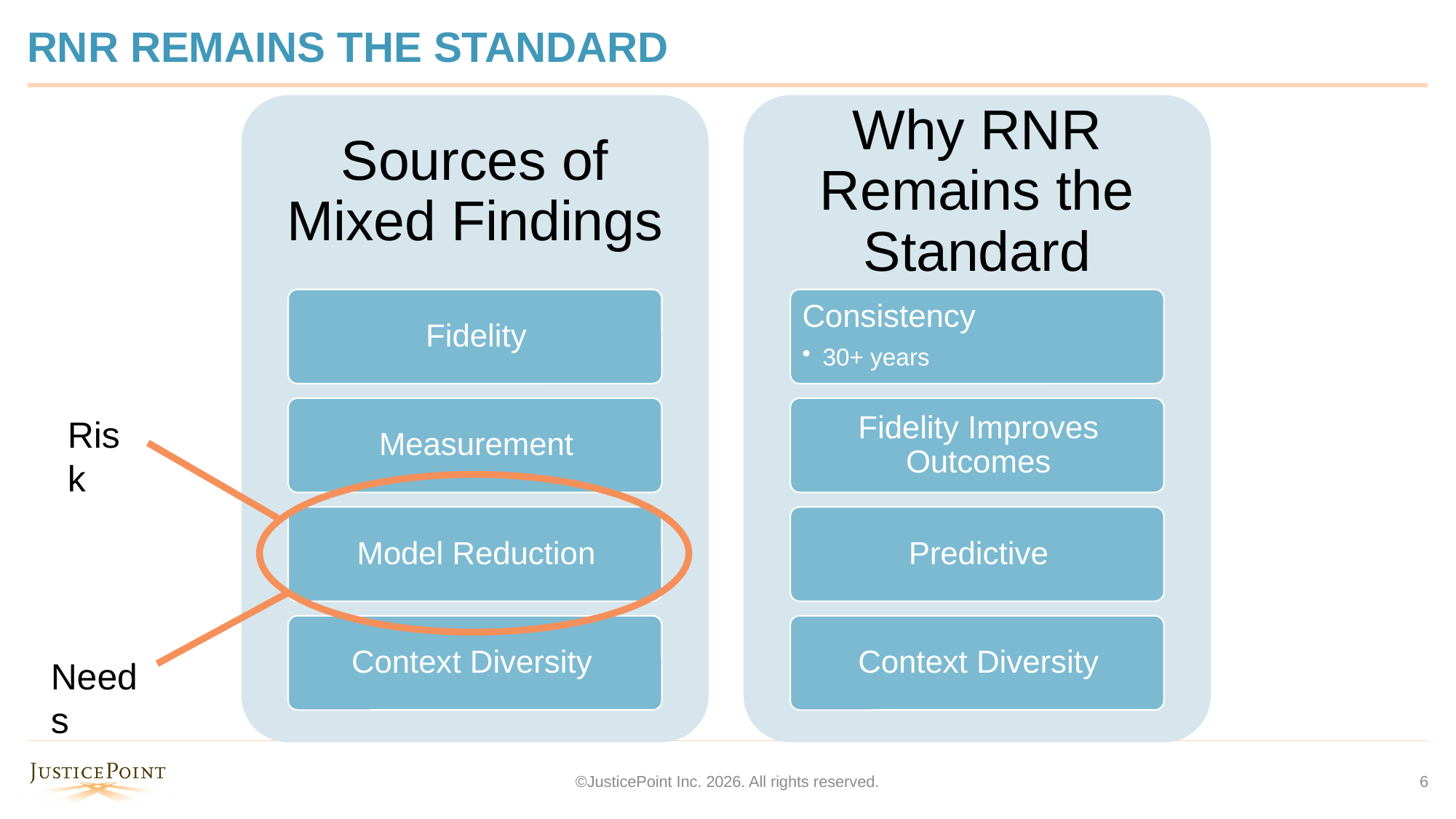

# RNR REMAINS THE STANDARD
Sources of Mixed Findings
Fidelity
Measurement
Model Reduction
Context Diversity
Why RNR Remains the Standard
Consistency
30+ years
Fidelity Improves Outcomes
Predictive
Context Diversity
Risk

Needs
©JusticePoint Inc. 2026. All rights reserved.
6